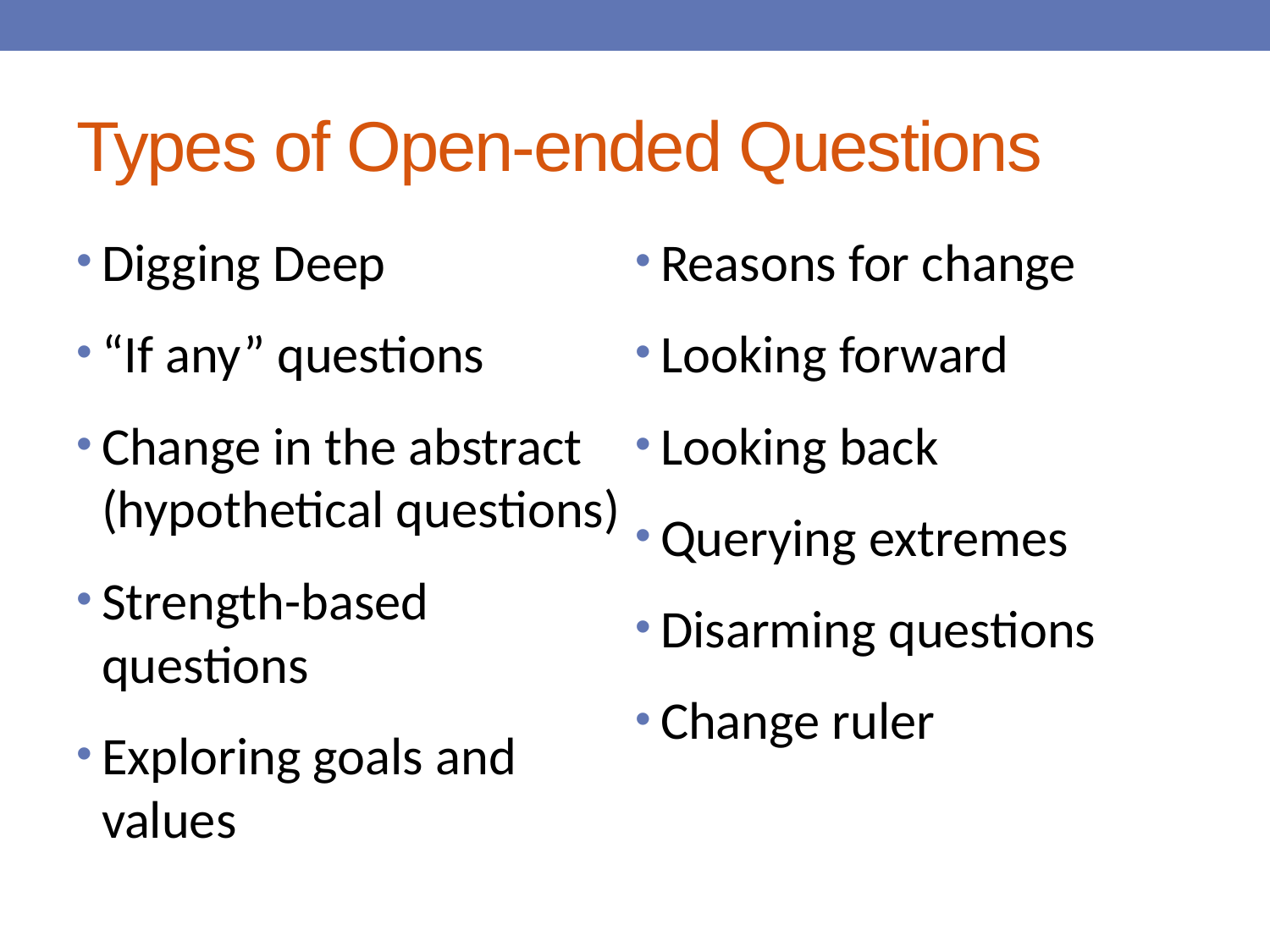

# Types of Open-ended Questions
Digging Deep
“If any” questions
Change in the abstract (hypothetical questions)
Strength-based questions
Exploring goals and values
Reasons for change
Looking forward
Looking back
Querying extremes
Disarming questions
Change ruler